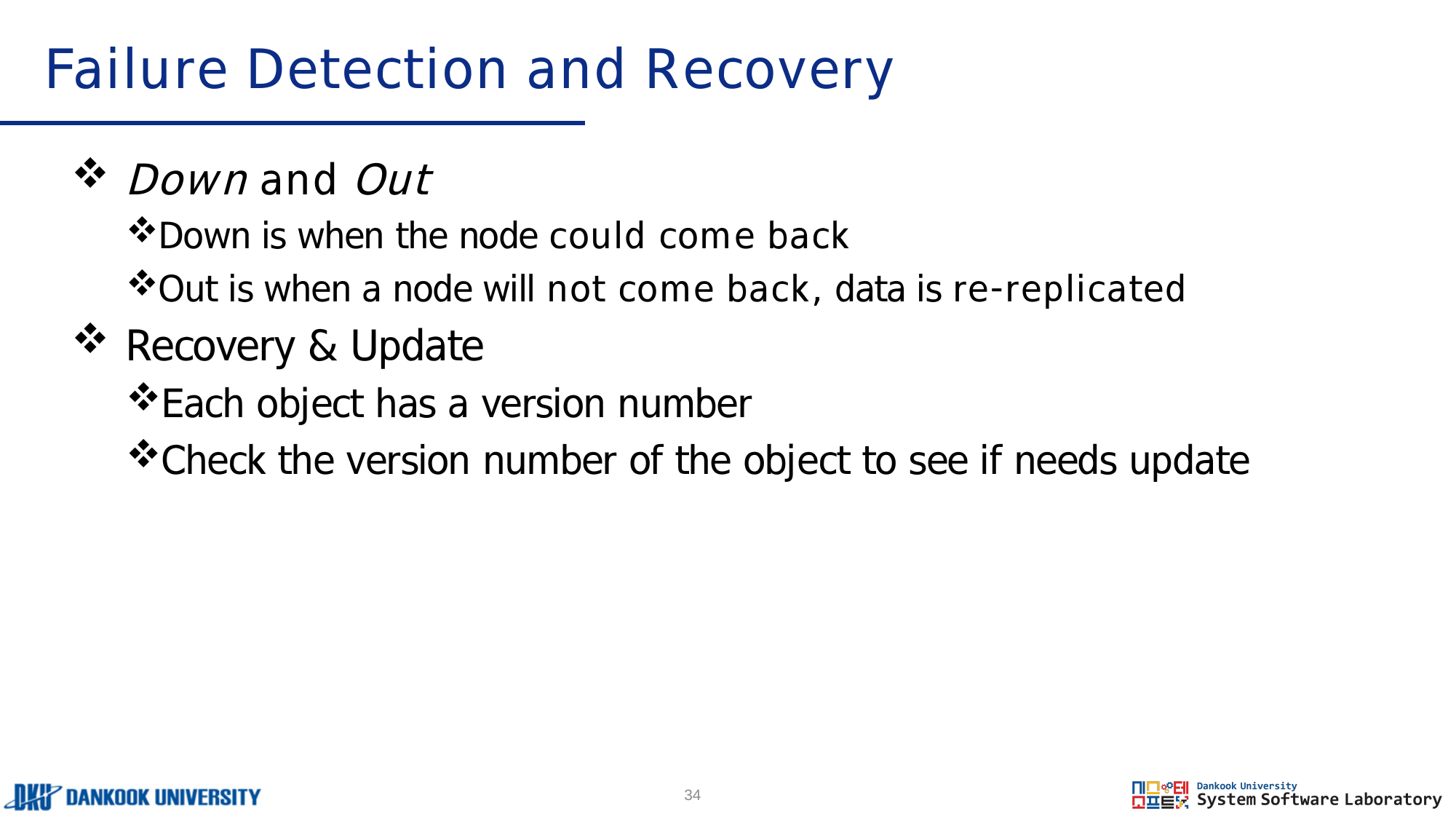

# Failure Detection and Recovery
Down and Out
Down is when the node could come back
Out is when a node will not come back, data is re-replicated
Recovery & Update
Each object has a version number
Check the version number of the object to see if needs update

34